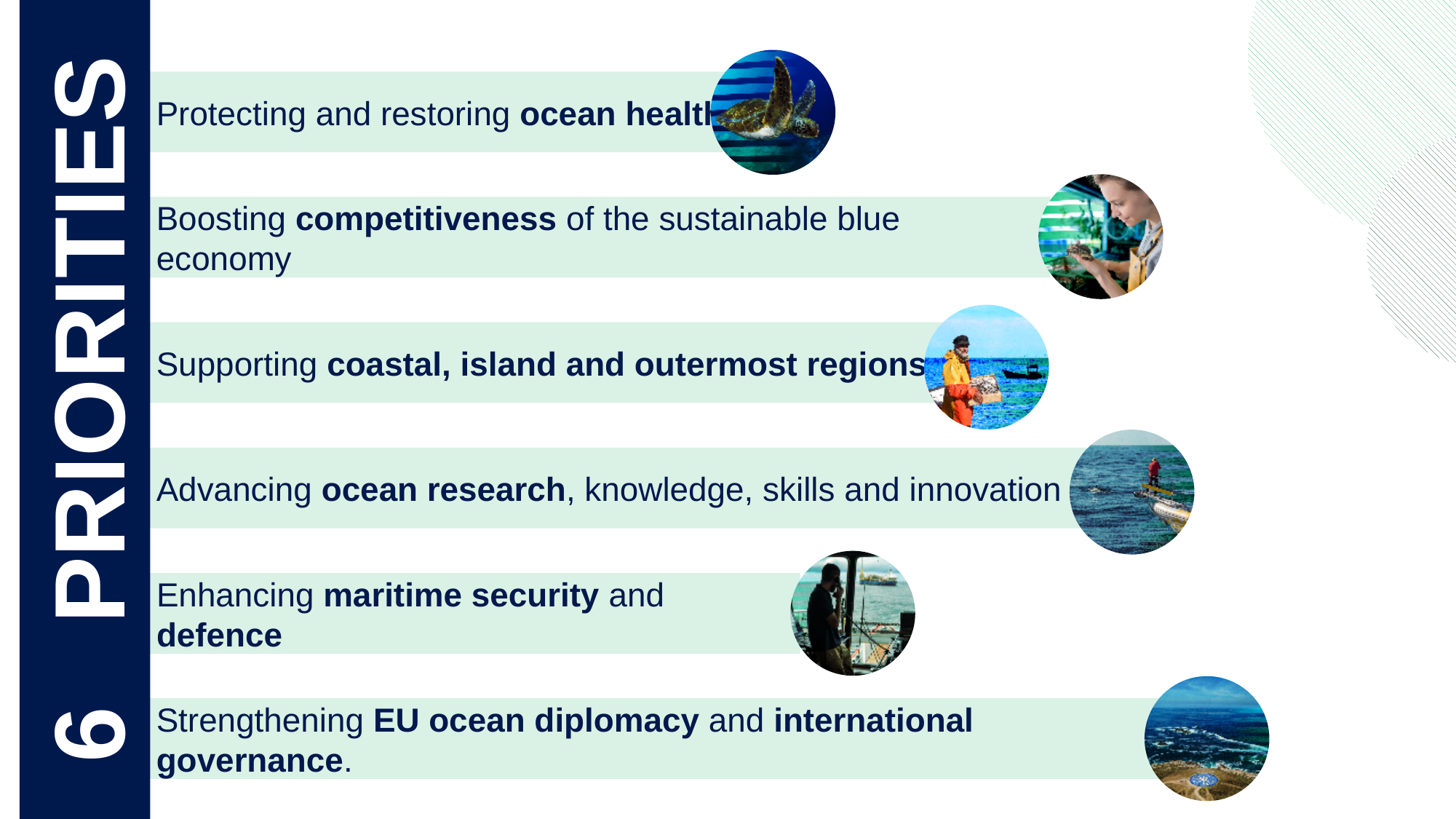

Protecting and restoring ocean health
Boosting competitiveness of the sustainable blue economy
Supporting coastal, island and outermost regions
Strengthening EU ocean diplomacy and international governance.
Enhancing maritime security and defence
Advancing ocean research, knowledge, skills and innovation

6   PRIORITIES